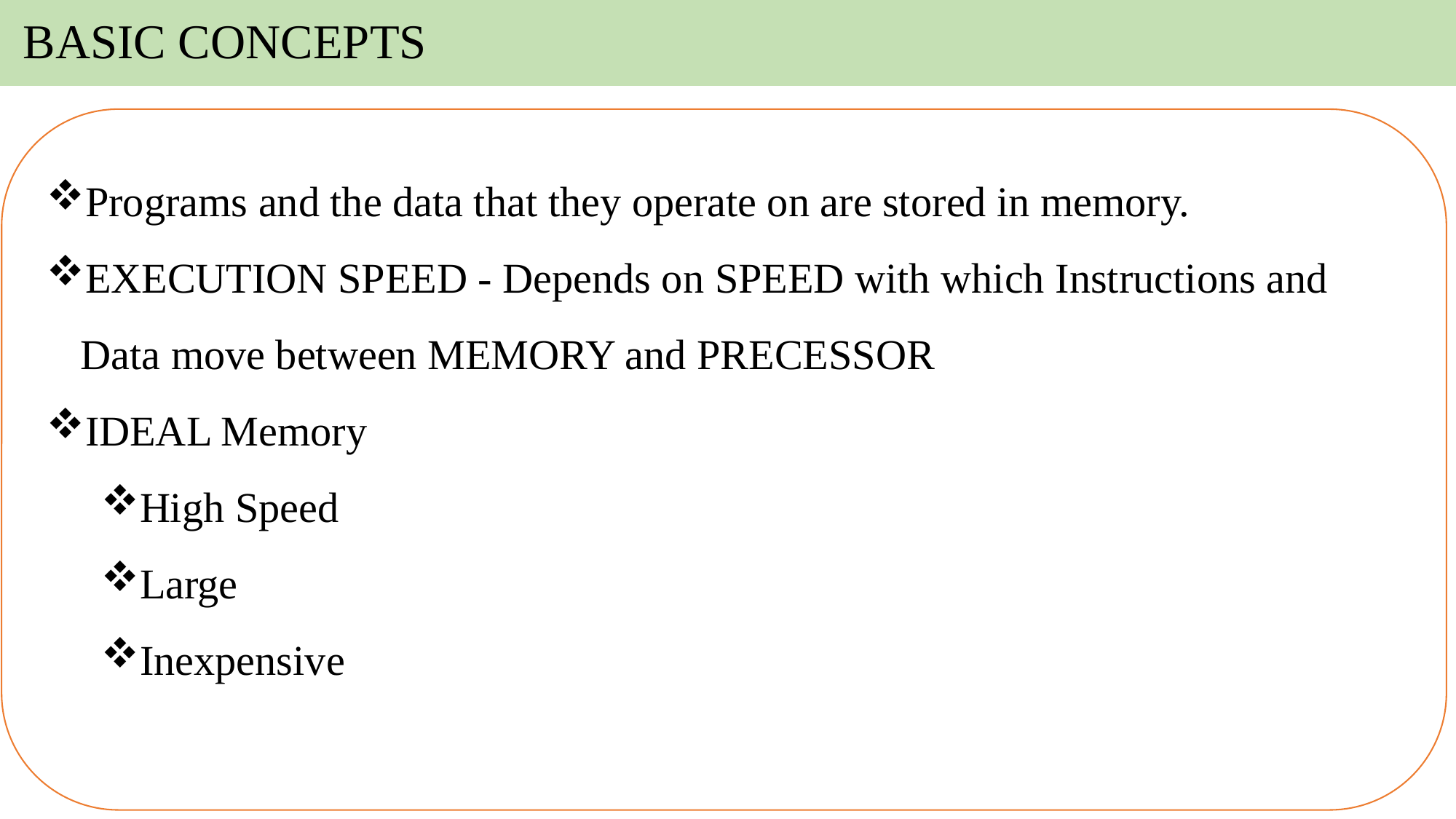

# BASIC CONCEPTS
Programs and the data that they operate on are stored in memory.
EXECUTION SPEED - Depends on SPEED with which Instructions and Data move between MEMORY and PRECESSOR
IDEAL Memory
High Speed
Large
Inexpensive